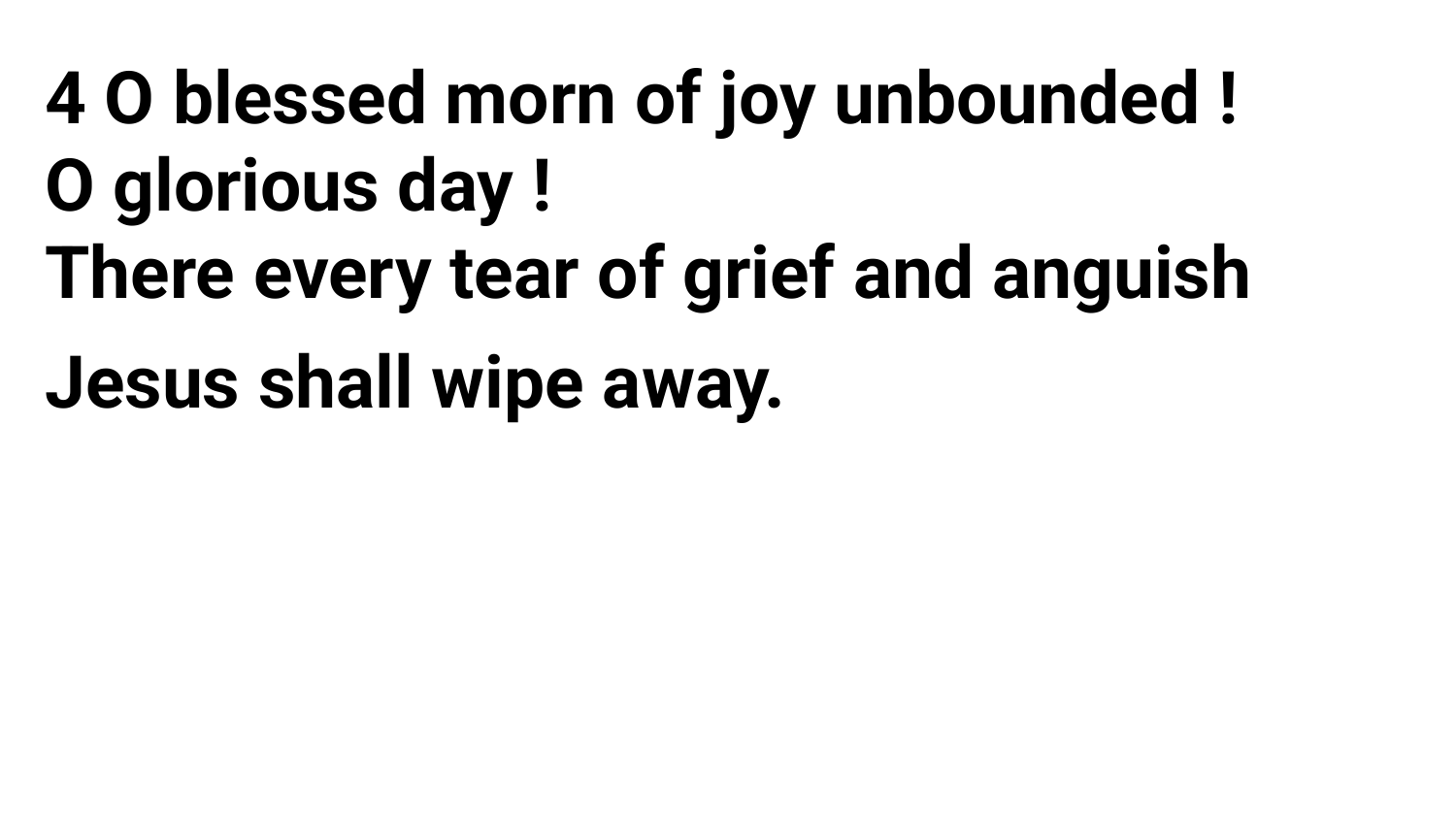

4 O blessed morn of joy unbounded !
O glorious day !
There every tear of grief and anguish
Jesus shall wipe away.